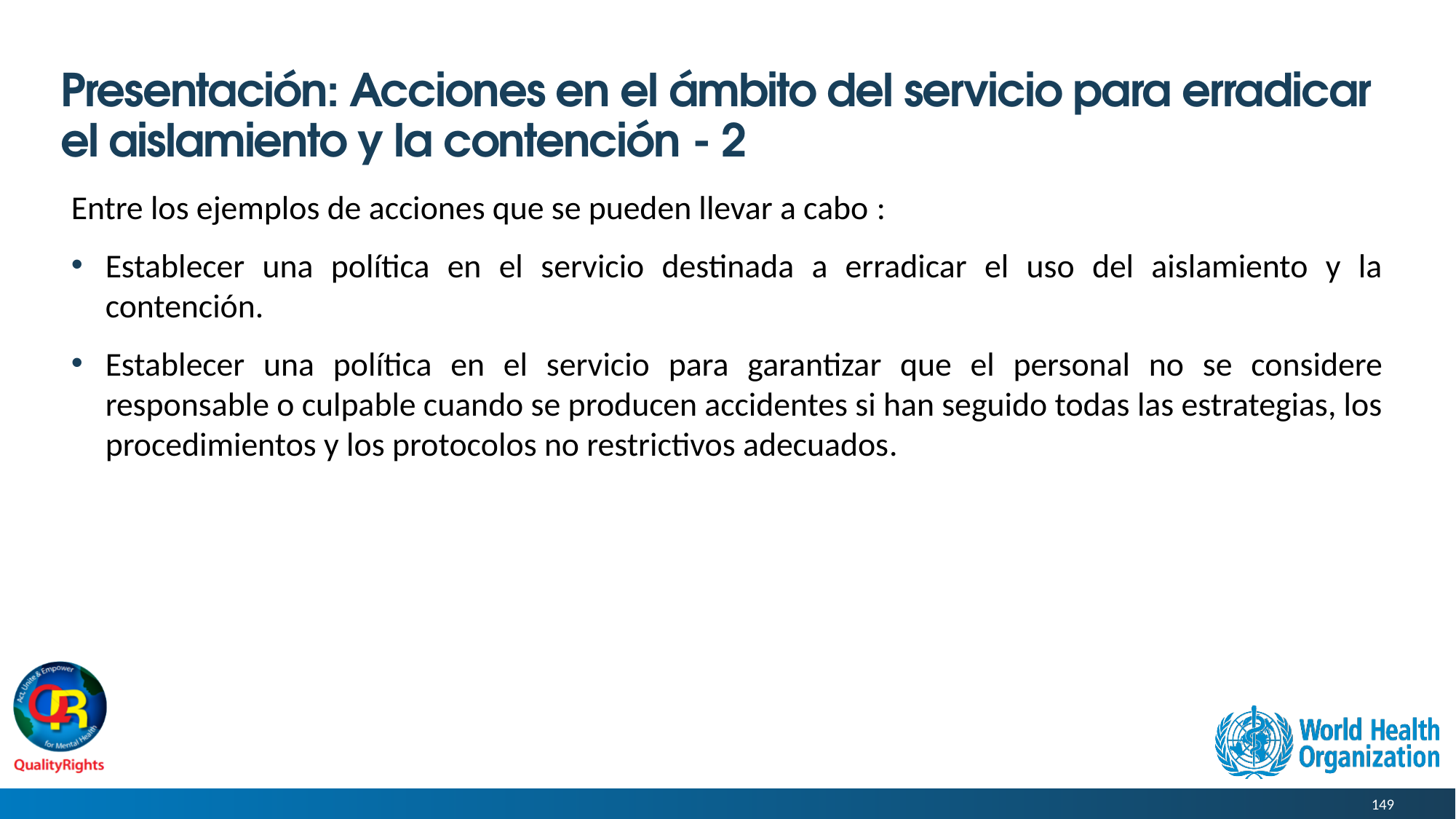

# Presentación: Acciones en el ámbito del servicio para erradicar el aislamiento y la contención - 2
Entre los ejemplos de acciones que se pueden llevar a cabo :
Establecer una política en el servicio destinada a erradicar el uso del aislamiento y la contención.
Establecer una política en el servicio para garantizar que el personal no se considere responsable o culpable cuando se producen accidentes si han seguido todas las estrategias, los procedimientos y los protocolos no restrictivos adecuados.